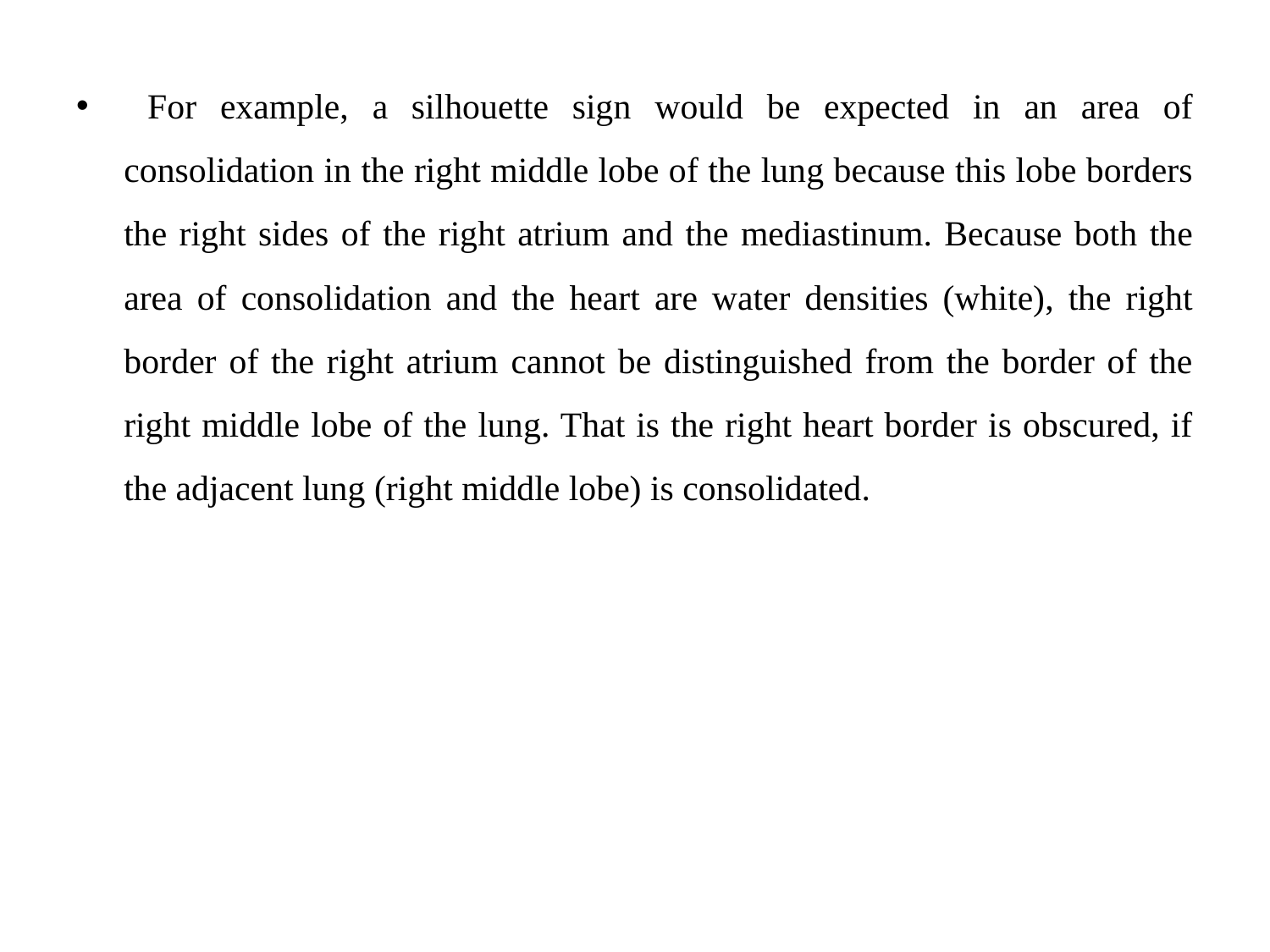

For example, a silhouette sign would be expected in an area of consolidation in the right middle lobe of the lung because this lobe borders the right sides of the right atrium and the mediastinum. Because both the area of consolidation and the heart are water densities (white), the right border of the right atrium cannot be distinguished from the border of the right middle lobe of the lung. That is the right heart border is obscured, if the adjacent lung (right middle lobe) is consolidated.